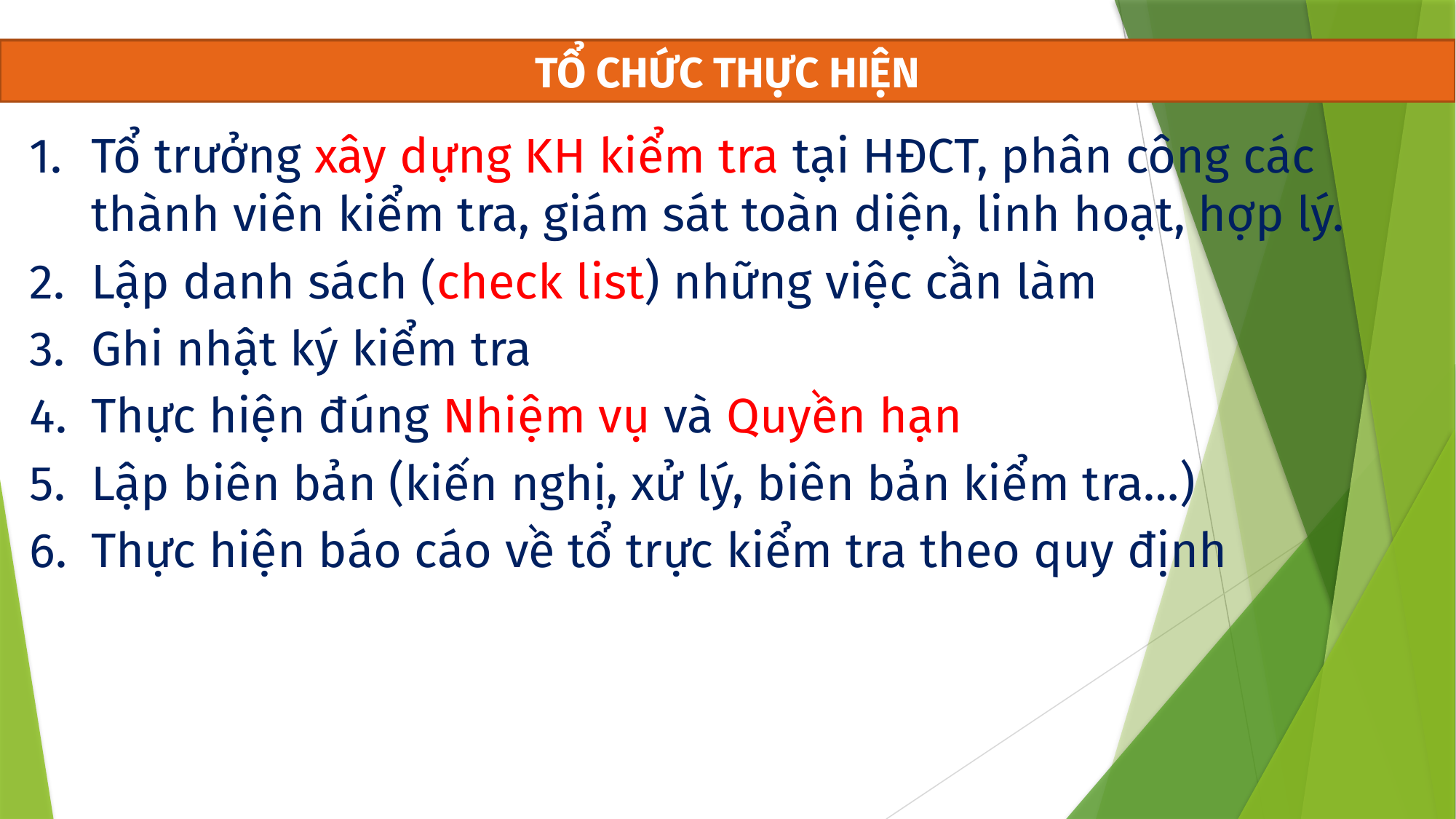

TỔ CHỨC THỰC HIỆN
Tổ trưởng xây dựng KH kiểm tra tại HĐCT, phân công các thành viên kiểm tra, giám sát toàn diện, linh hoạt, hợp lý.
Lập danh sách (check list) những việc cần làm
Ghi nhật ký kiểm tra
Thực hiện đúng Nhiệm vụ và Quyền hạn
Lập biên bản (kiến nghị, xử lý, biên bản kiểm tra…)
Thực hiện báo cáo về tổ trực kiểm tra theo quy định